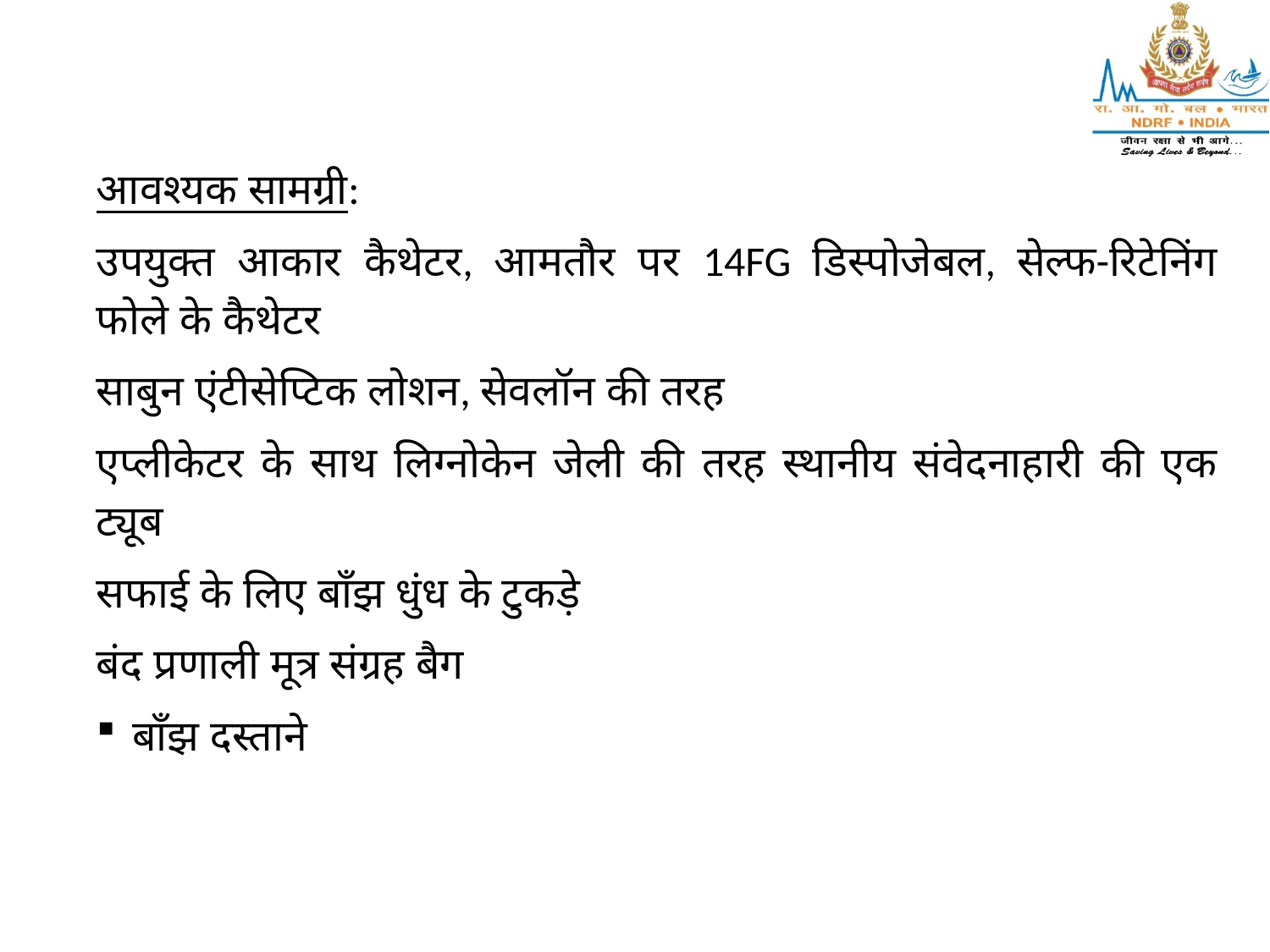

आवश्यक सामग्री:
उपयुक्त आकार कैथेटर, आमतौर पर 14FG डिस्पोजेबल, सेल्फ-रिटेनिंग फोले के कैथेटर
साबुन एंटीसेप्टिक लोशन, सेवलॉन की तरह
एप्लीकेटर के साथ लिग्नोकेन जेली की तरह स्थानीय संवेदनाहारी की एक ट्यूब
सफाई के लिए बाँझ धुंध के टुकड़े
बंद प्रणाली मूत्र संग्रह बैग
बाँझ दस्ताने